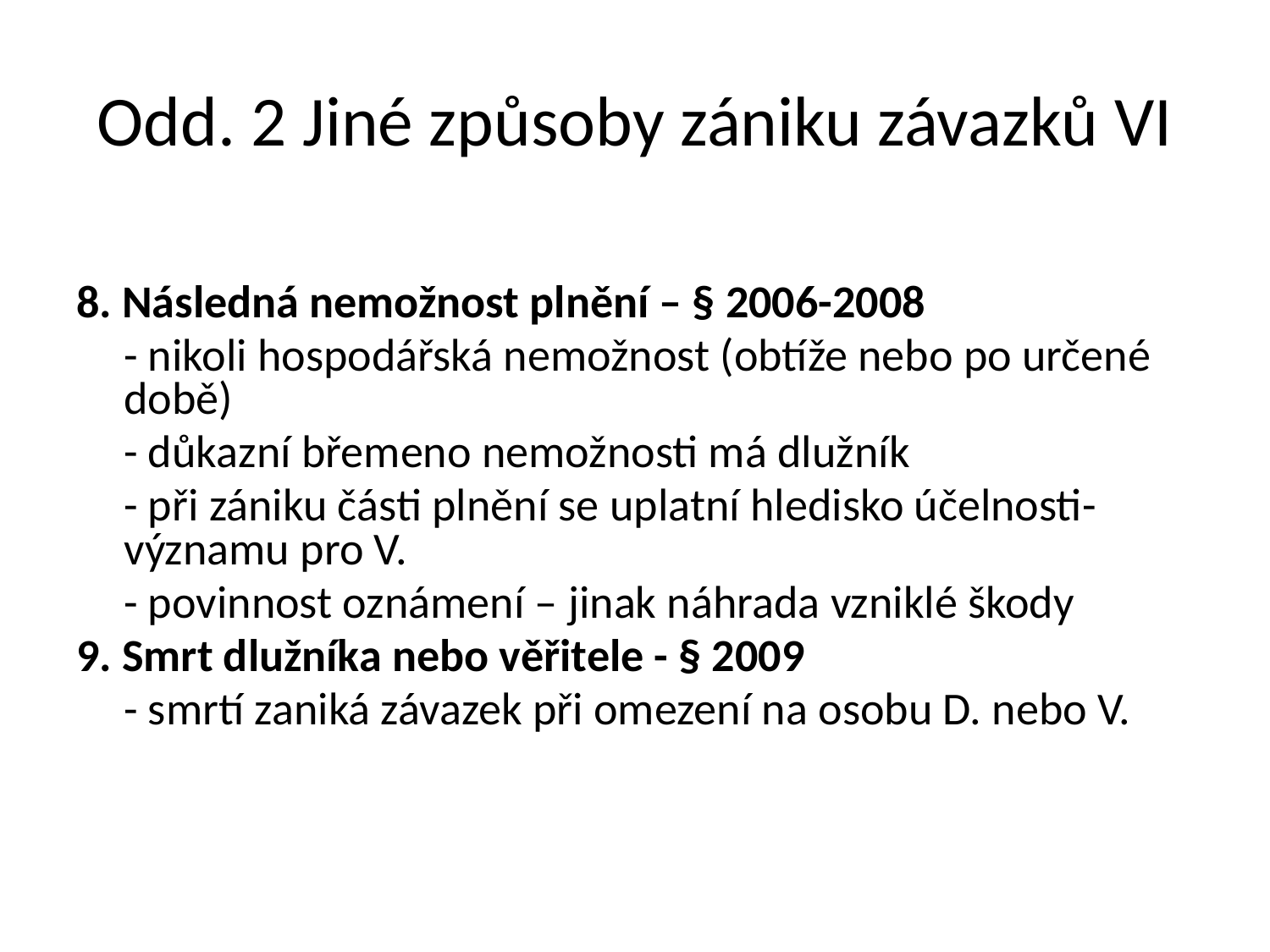

# Odd. 2 Jiné způsoby zániku závazků VI
8. Následná nemožnost plnění – § 2006-2008
	- nikoli hospodářská nemožnost (obtíže nebo po určené době)
	- důkazní břemeno nemožnosti má dlužník
	- při zániku části plnění se uplatní hledisko účelnosti-významu pro V.
	- povinnost oznámení – jinak náhrada vzniklé škody
9. Smrt dlužníka nebo věřitele - § 2009
	- smrtí zaniká závazek při omezení na osobu D. nebo V.